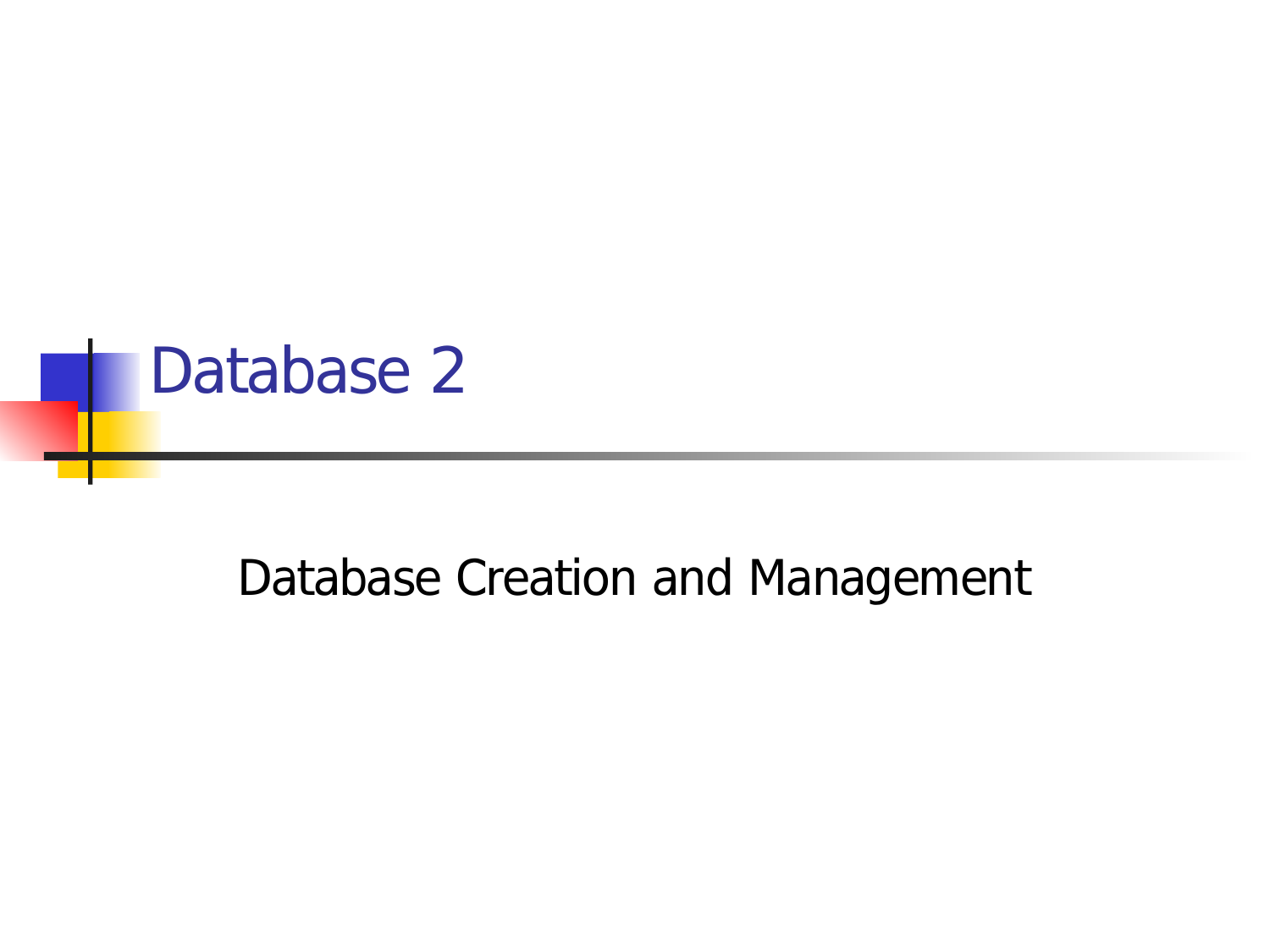

# Database 2
Database Creation and Management